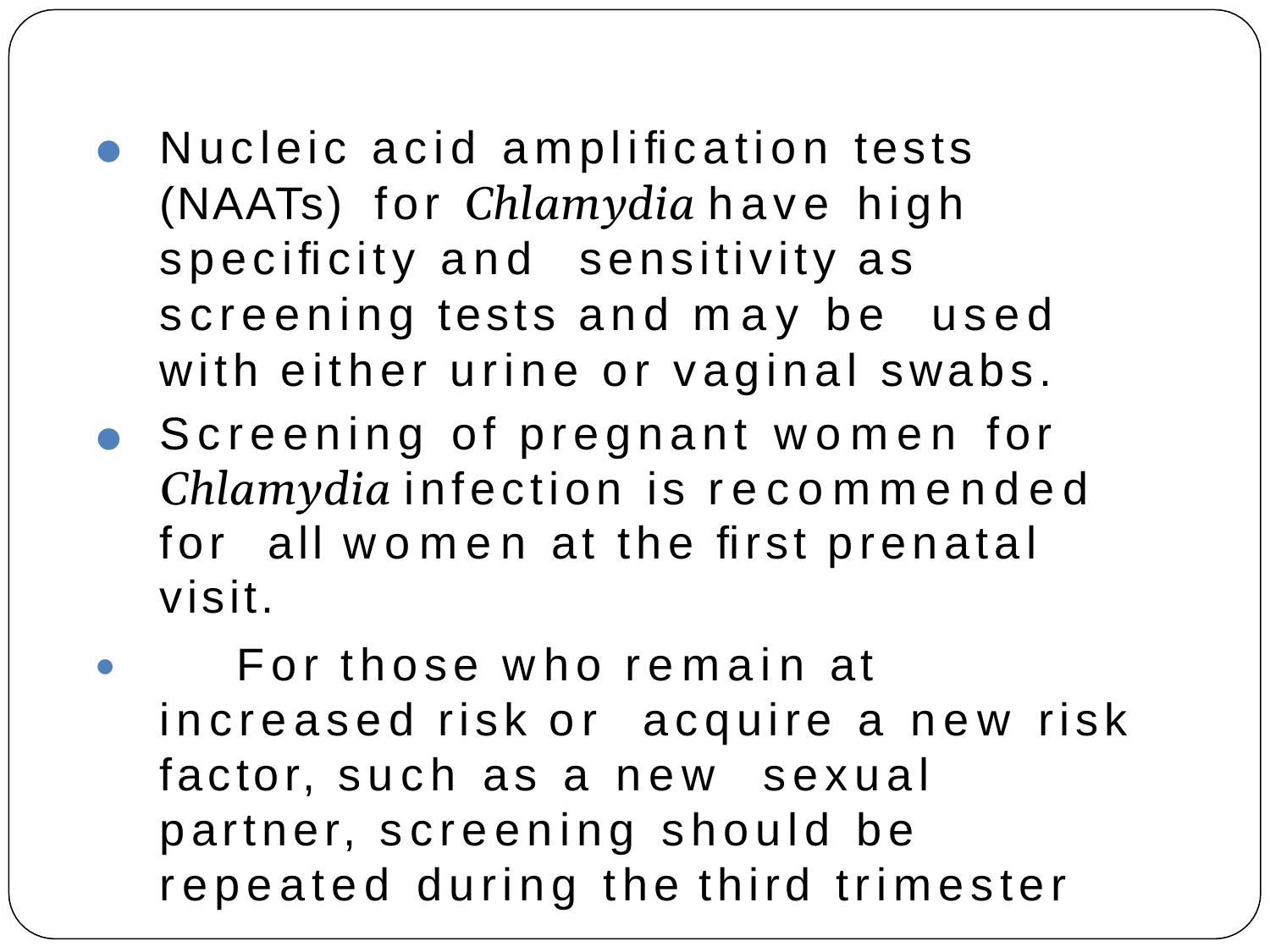

Nucleic acid ampliﬁcation tests (NAATs)  for Chlamydia have high speciﬁcity and  sensitivity as screening tests and may be  used with either urine or vaginal swabs.
Screening of pregnant women for  Chlamydia infection is recommended for  all women at the ﬁrst prenatal visit.
	For those who remain at increased risk or  acquire a new risk factor, such as a new  sexual partner, screening should be  repeated during the third trimester